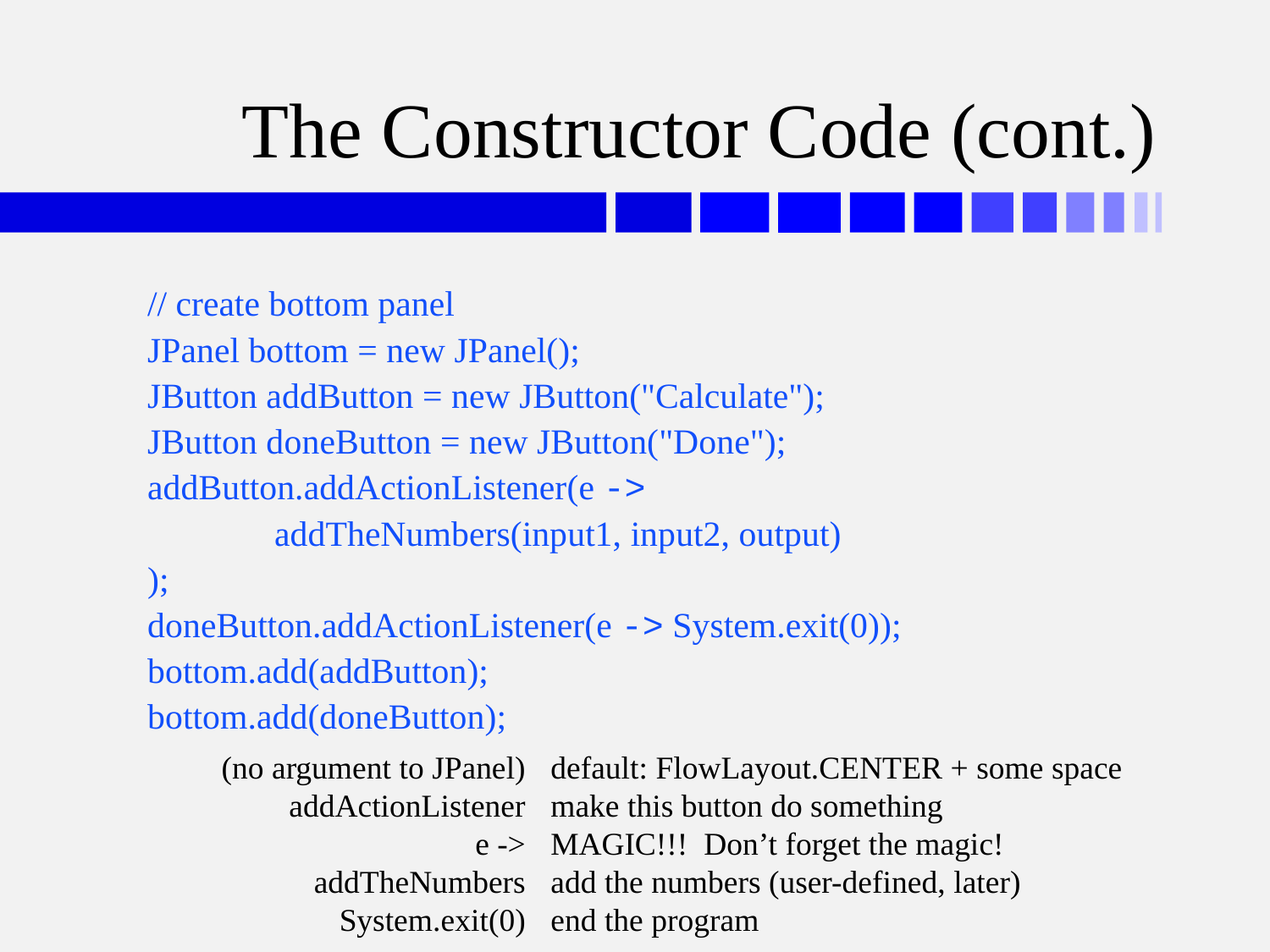

# The Constructor Code (cont.)
	// create bottom panel
	JPanel bottom = new JPanel();
	JButton addButton = new JButton("Calculate");
	JButton doneButton = new JButton("Done");
	addButton.addActionListener(e ->
		addTheNumbers(input1, input2, output)
	);
	doneButton.addActionListener(e -> System.exit(0));
	bottom.add(addButton);
	bottom.add(doneButton);
	(no argument to JPanel)	default: FlowLayout.CENTER + some space
	addActionListener	make this button do something
	e ->	MAGIC!!!  Don’t forget the magic!
	addTheNumbers	add the numbers (user-defined, later)
	System.exit(0)	end the program